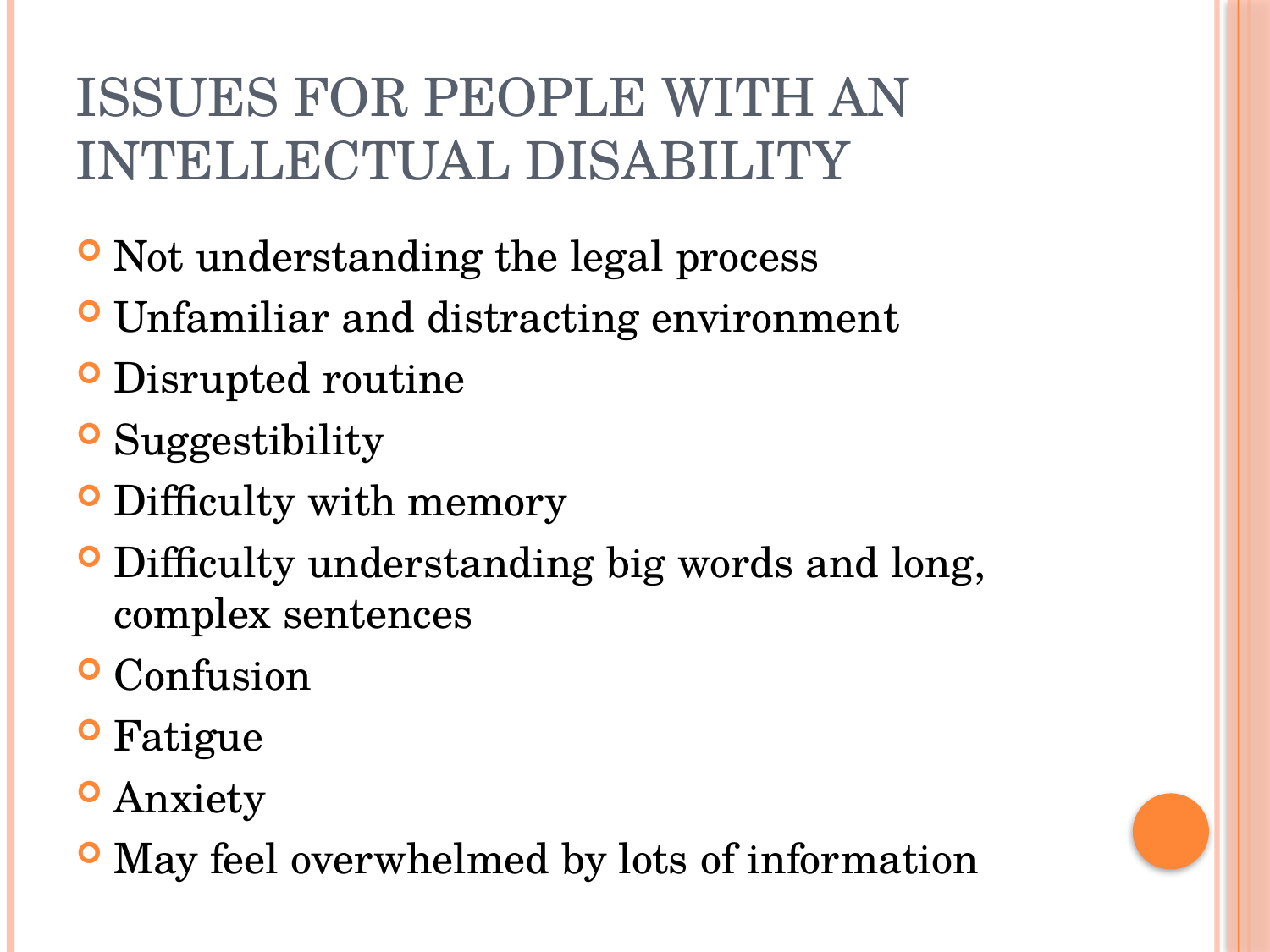

# Issues for people with an intellectual disability
Not understanding the legal process
Unfamiliar and distracting environment
Disrupted routine
Suggestibility
Difficulty with memory
Difficulty understanding big words and long, complex sentences
Confusion
Fatigue
Anxiety
May feel overwhelmed by lots of information